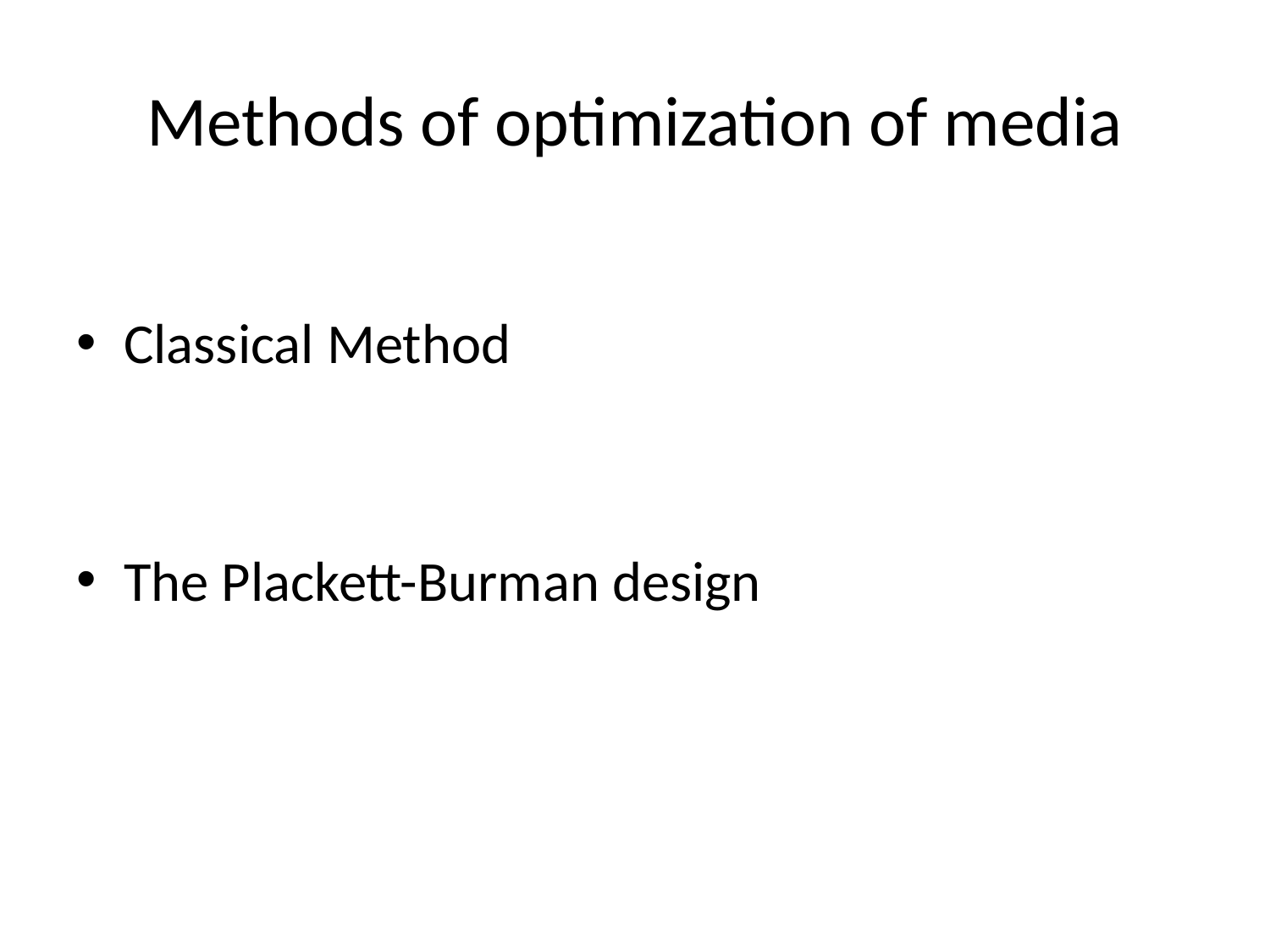

# Methods of optimization of media

Classical Method

The Plackett-Burman design